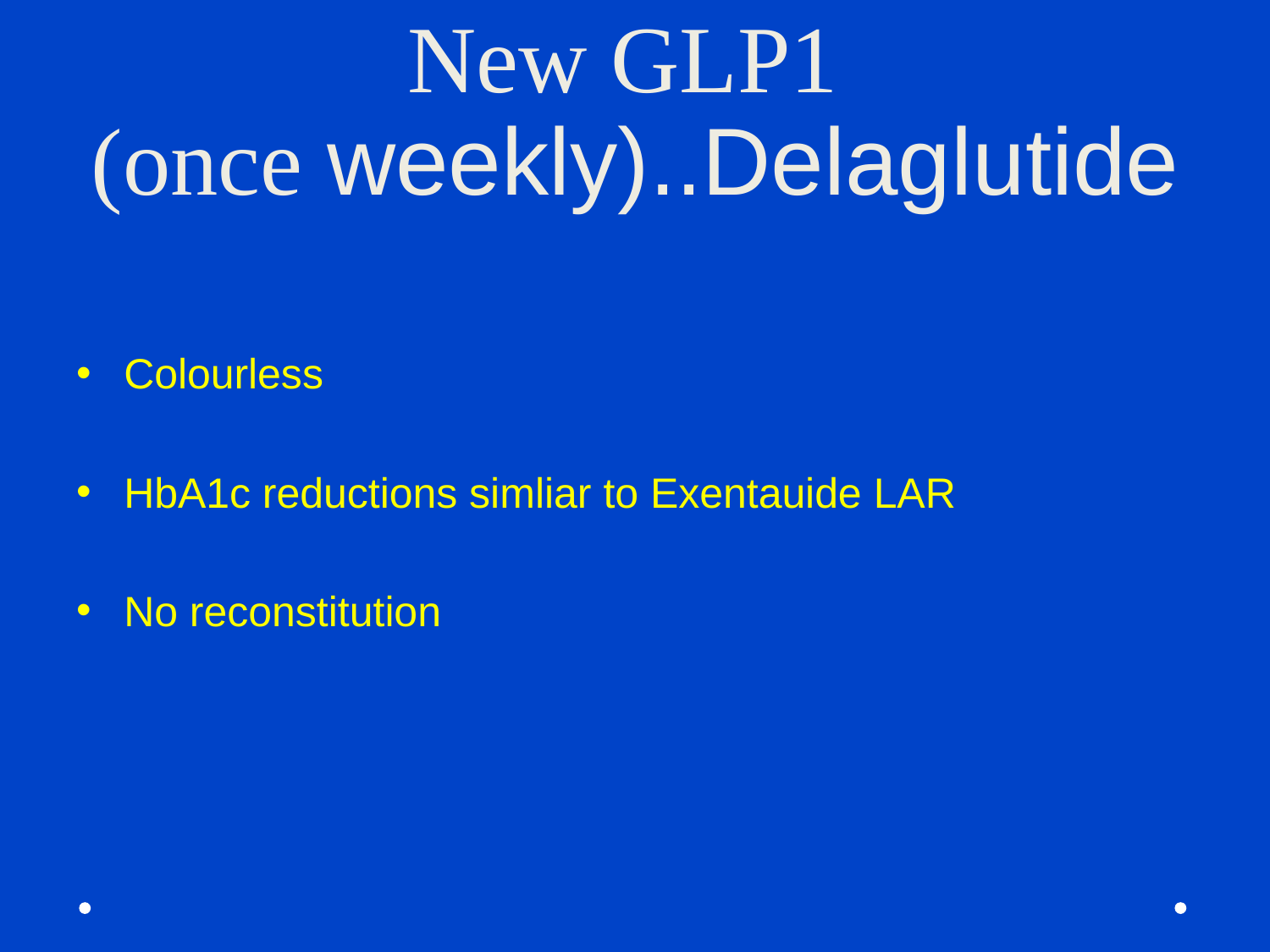

# New GLP1 (once weekly)..Delaglutide

Colourless

HbA1c reductions simliar to Exentauide LAR

No reconstitution